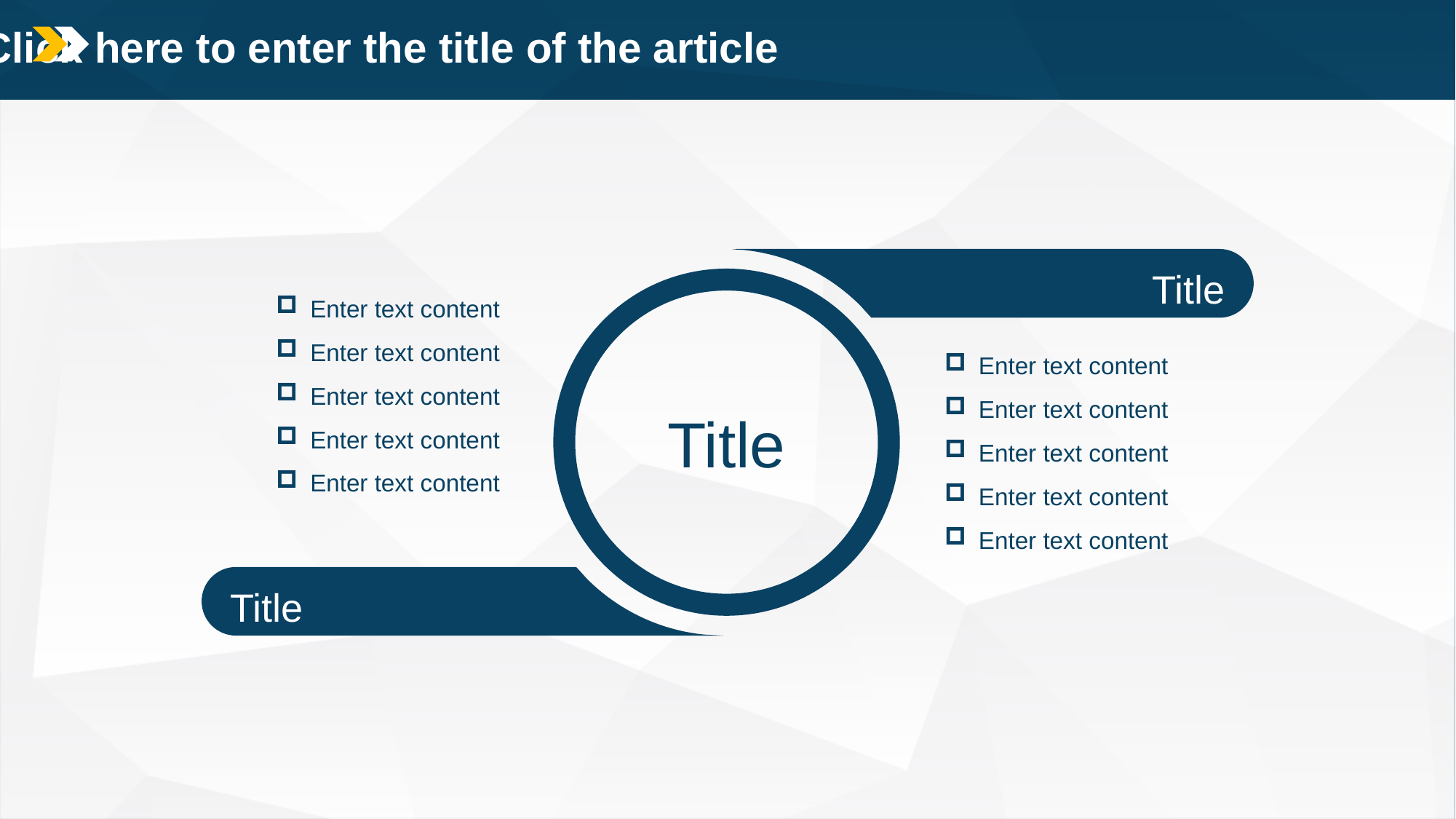

02 Click here to enter the title of the article

Title
Title
Enter text content
Enter text content
Enter text content
Enter text content
Enter text content
Enter text content
Enter text content
Enter text content
Enter text content
Enter text content
Title